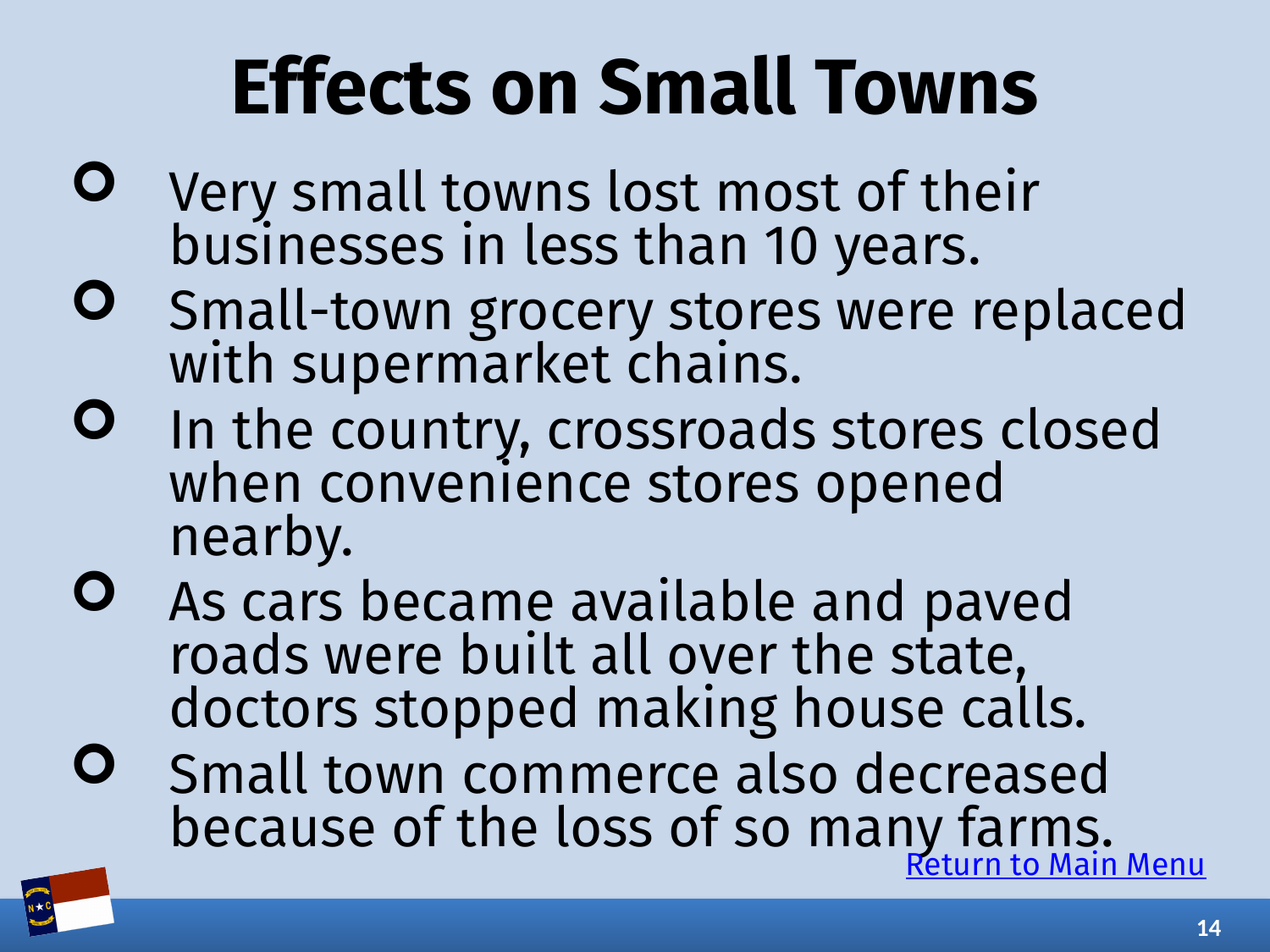

# Effects on Small Towns
Very small towns lost most of their businesses in less than 10 years.
Small-town grocery stores were replaced with supermarket chains.
In the country, crossroads stores closed when convenience stores opened nearby.
As cars became available and paved roads were built all over the state, doctors stopped making house calls.
Small town commerce also decreased because of the loss of so many farms.
Return to Main Menu
14